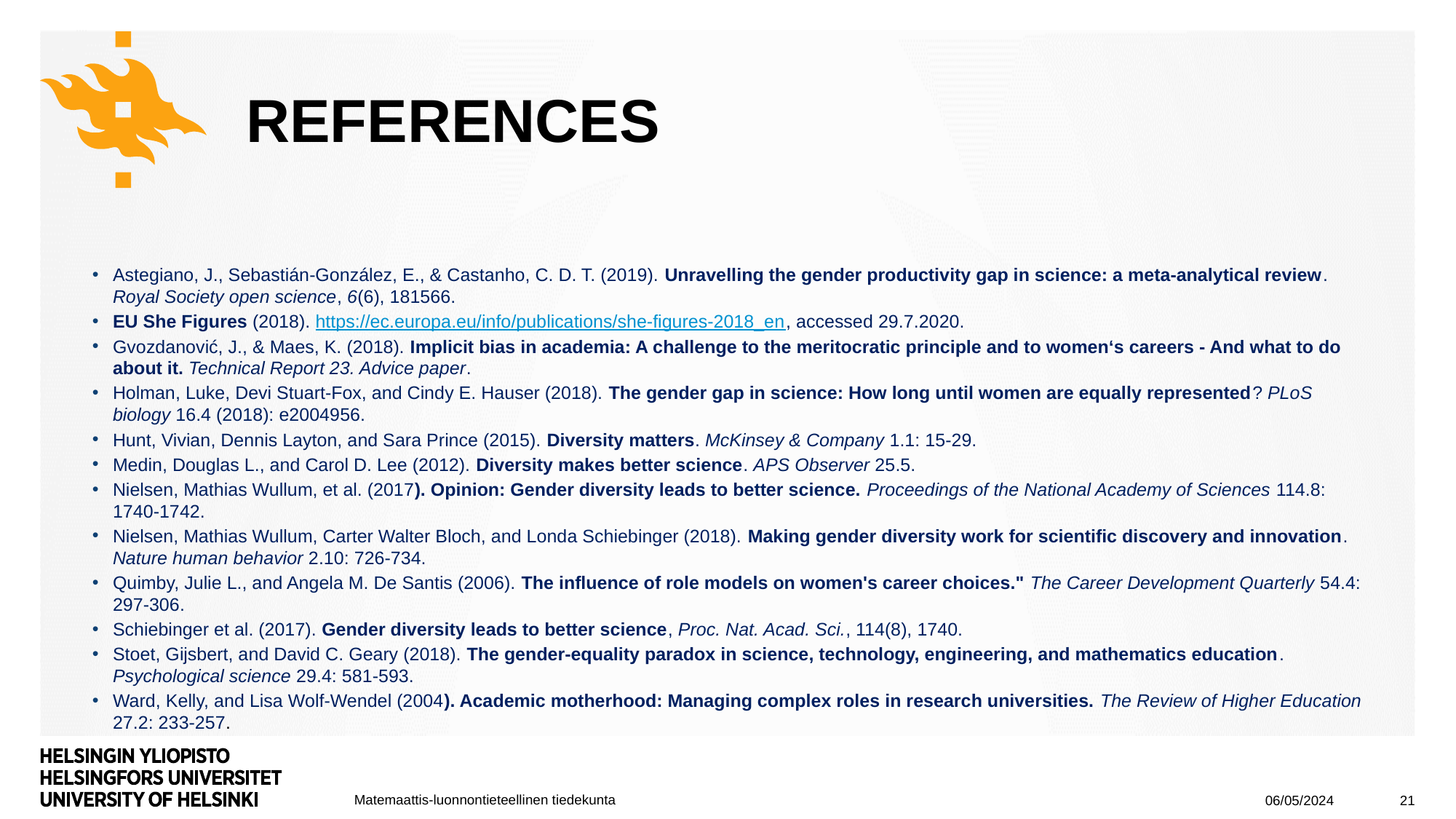

# REFERENCES
Astegiano, J., Sebastián-González, E., & Castanho, C. D. T. (2019). Unravelling the gender productivity gap in science: a meta-analytical review. Royal Society open science, 6(6), 181566.
EU She Figures (2018). https://ec.europa.eu/info/publications/she-figures-2018_en, accessed 29.7.2020.
Gvozdanović, J., & Maes, K. (2018). Implicit bias in academia: A challenge to the meritocratic principle and to women‘s careers - And what to do about it. Technical Report 23. Advice paper.
Holman, Luke, Devi Stuart-Fox, and Cindy E. Hauser (2018). The gender gap in science: How long until women are equally represented? PLoS biology 16.4 (2018): e2004956.
Hunt, Vivian, Dennis Layton, and Sara Prince (2015). Diversity matters. McKinsey & Company 1.1: 15-29.
Medin, Douglas L., and Carol D. Lee (2012). Diversity makes better science. APS Observer 25.5.
Nielsen, Mathias Wullum, et al. (2017). Opinion: Gender diversity leads to better science. Proceedings of the National Academy of Sciences 114.8: 1740-1742.
Nielsen, Mathias Wullum, Carter Walter Bloch, and Londa Schiebinger (2018). Making gender diversity work for scientific discovery and innovation. Nature human behavior 2.10: 726-734.
Quimby, Julie L., and Angela M. De Santis (2006). The influence of role models on women's career choices." The Career Development Quarterly 54.4: 297-306.
Schiebinger et al. (2017). Gender diversity leads to better science, Proc. Nat. Acad. Sci., 114(8), 1740.
Stoet, Gijsbert, and David C. Geary (2018). The gender-equality paradox in science, technology, engineering, and mathematics education. Psychological science 29.4: 581-593.
Ward, Kelly, and Lisa Wolf-Wendel (2004). Academic motherhood: Managing complex roles in research universities. The Review of Higher Education 27.2: 233-257.
06/05/2024
21
21